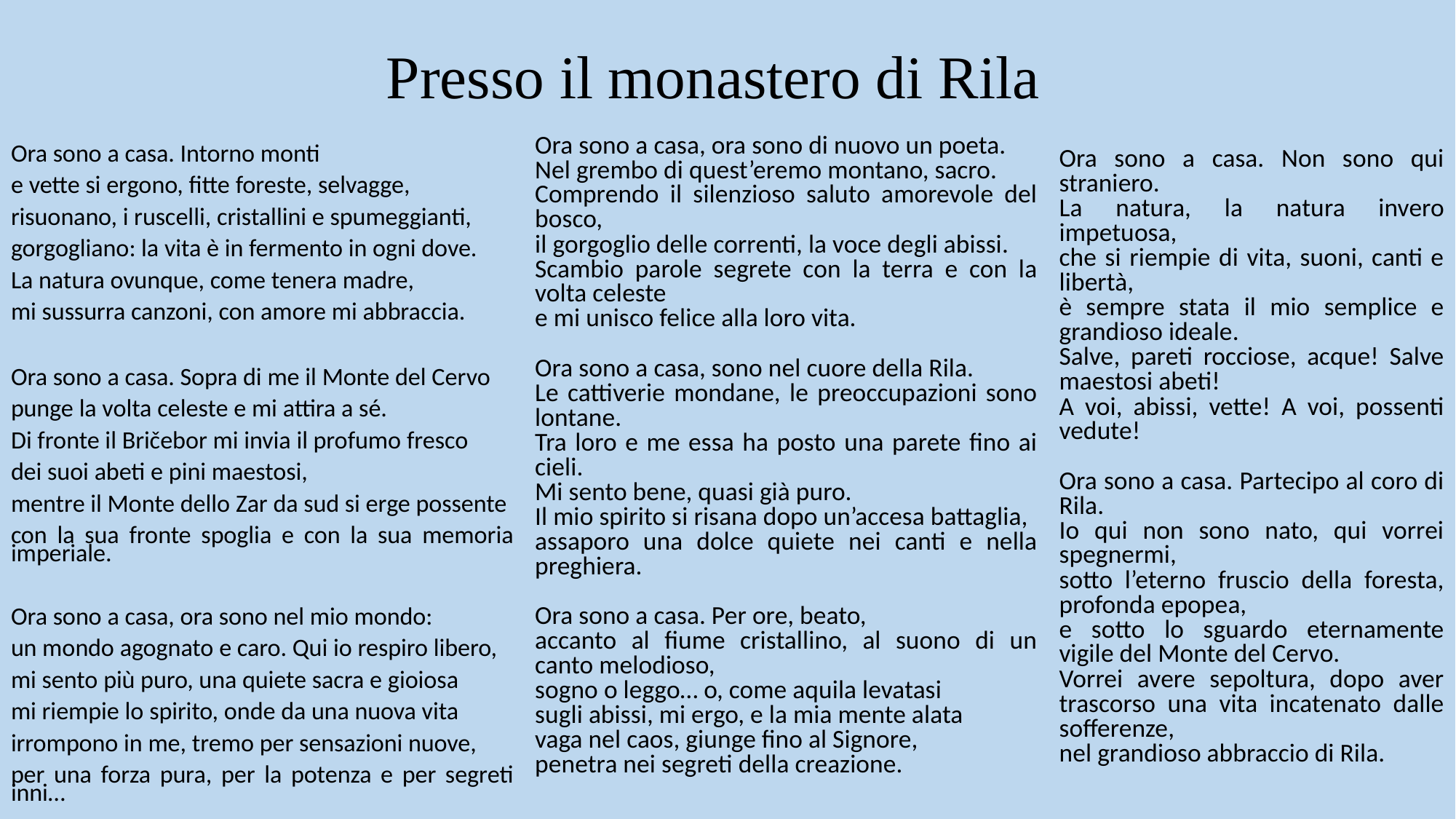

# Presso il monastero di Rila
Ora sono a casa, ora sono di nuovo un poeta.
Nel grembo di quest’eremo montano, sacro.
Comprendo il silenzioso saluto amorevole del bosco,
il gorgoglio delle correnti, la voce degli abissi.
Scambio parole segrete con la terra e con la volta celeste
e mi unisco felice alla loro vita.

Ora sono a casa, sono nel cuore della Rila.
Le cattiverie mondane, le preoccupazioni sono lontane.
Tra loro e me essa ha posto una parete fino ai cieli.
Mi sento bene, quasi già puro.
Il mio spirito si risana dopo un’accesa battaglia,
assaporo una dolce quiete nei canti e nella preghiera.

Ora sono a casa. Per ore, beato,
accanto al fiume cristallino, al suono di un canto melodioso,
sogno o leggo… o, come aquila levatasi
sugli abissi, mi ergo, e la mia mente alata
vaga nel caos, giunge fino al Signore,
penetra nei segreti della creazione.
Ora sono a casa. Intorno monti
e vette si ergono, fitte foreste, selvagge,
risuonano, i ruscelli, cristallini e spumeggianti,
gorgogliano: la vita è in fermento in ogni dove.
La natura ovunque, come tenera madre,
mi sussurra canzoni, con amore mi abbraccia.

Ora sono a casa. Sopra di me il Monte del Cervo
punge la volta celeste e mi attira a sé.
Di fronte il Bričebor mi invia il profumo fresco
dei suoi abeti e pini maestosi,
mentre il Monte dello Zar da sud si erge possente
con la sua fronte spoglia e con la sua memoria imperiale.

Ora sono a casa, ora sono nel mio mondo:
un mondo agognato e caro. Qui io respiro libero,
mi sento più puro, una quiete sacra e gioiosa
mi riempie lo spirito, onde da una nuova vita
irrompono in me, tremo per sensazioni nuove,
per una forza pura, per la potenza e per segreti inni…
Ora sono a casa. Non sono qui straniero.
La natura, la natura invero impetuosa,
che si riempie di vita, suoni, canti e libertà,
è sempre stata il mio semplice e grandioso ideale.
Salve, pareti rocciose, acque! Salve maestosi abeti!
A voi, abissi, vette! A voi, possenti vedute!

Ora sono a casa. Partecipo al coro di Rila.
Io qui non sono nato, qui vorrei spegnermi,
sotto l’eterno fruscio della foresta, profonda epopea,
e sotto lo sguardo eternamente vigile del Monte del Cervo.
Vorrei avere sepoltura, dopo aver trascorso una vita incatenato dalle sofferenze,
nel grandioso abbraccio di Rila.